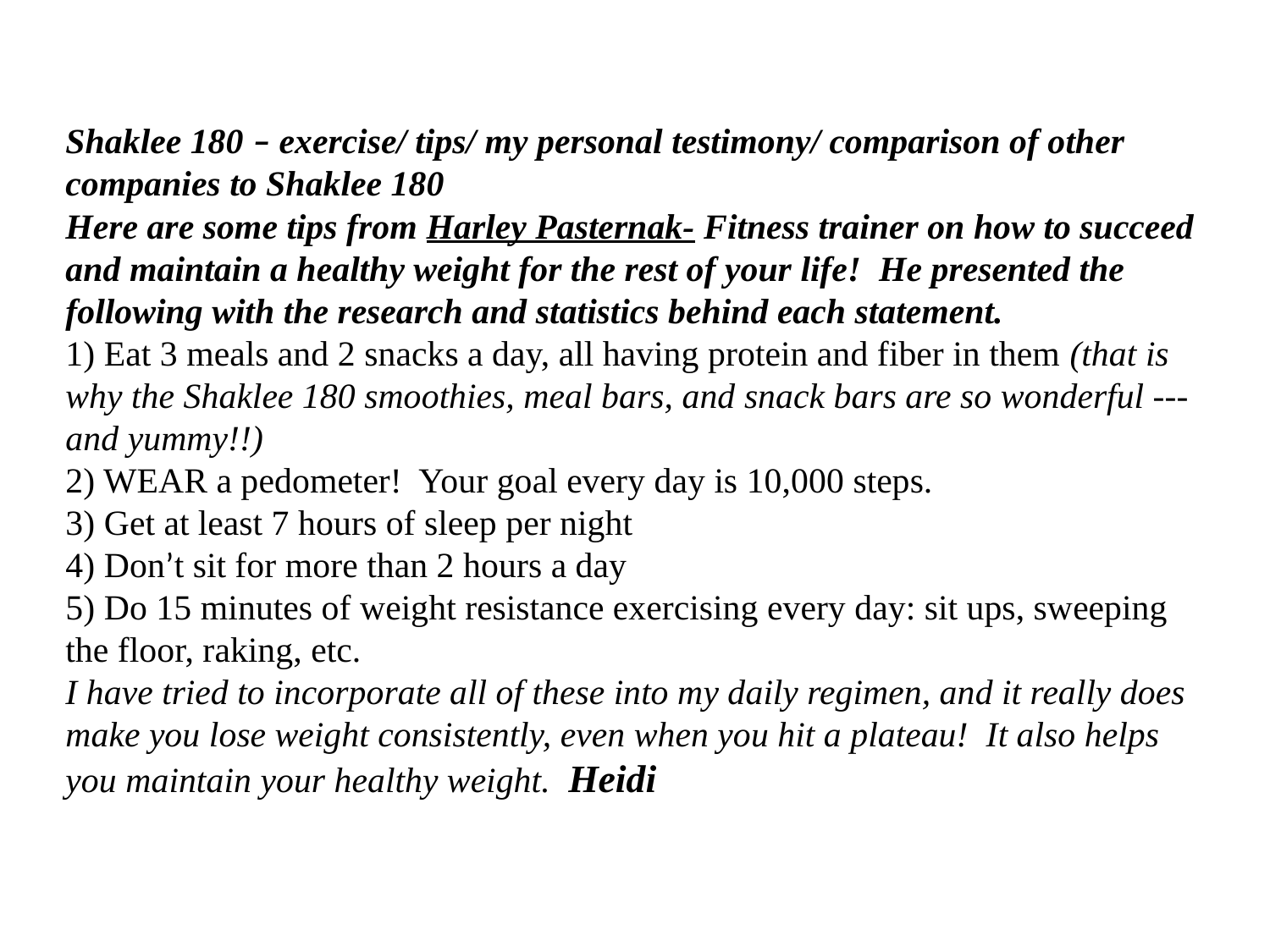

Shaklee 180 – exercise/ tips/ my personal testimony/ comparison of other companies to Shaklee 180
Here are some tips from Harley Pasternak- Fitness trainer on how to succeed and maintain a healthy weight for the rest of your life!  He presented the following with the research and statistics behind each statement.
1) Eat 3 meals and 2 snacks a day, all having protein and fiber in them (that is why the Shaklee 180 smoothies, meal bars, and snack bars are so wonderful --- and yummy!!)
2) WEAR a pedometer!  Your goal every day is 10,000 steps.
3) Get at least 7 hours of sleep per night
4) Don’t sit for more than 2 hours a day
5) Do 15 minutes of weight resistance exercising every day: sit ups, sweeping the floor, raking, etc.
I have tried to incorporate all of these into my daily regimen, and it really does make you lose weight consistently, even when you hit a plateau!  It also helps you maintain your healthy weight.  Heidi